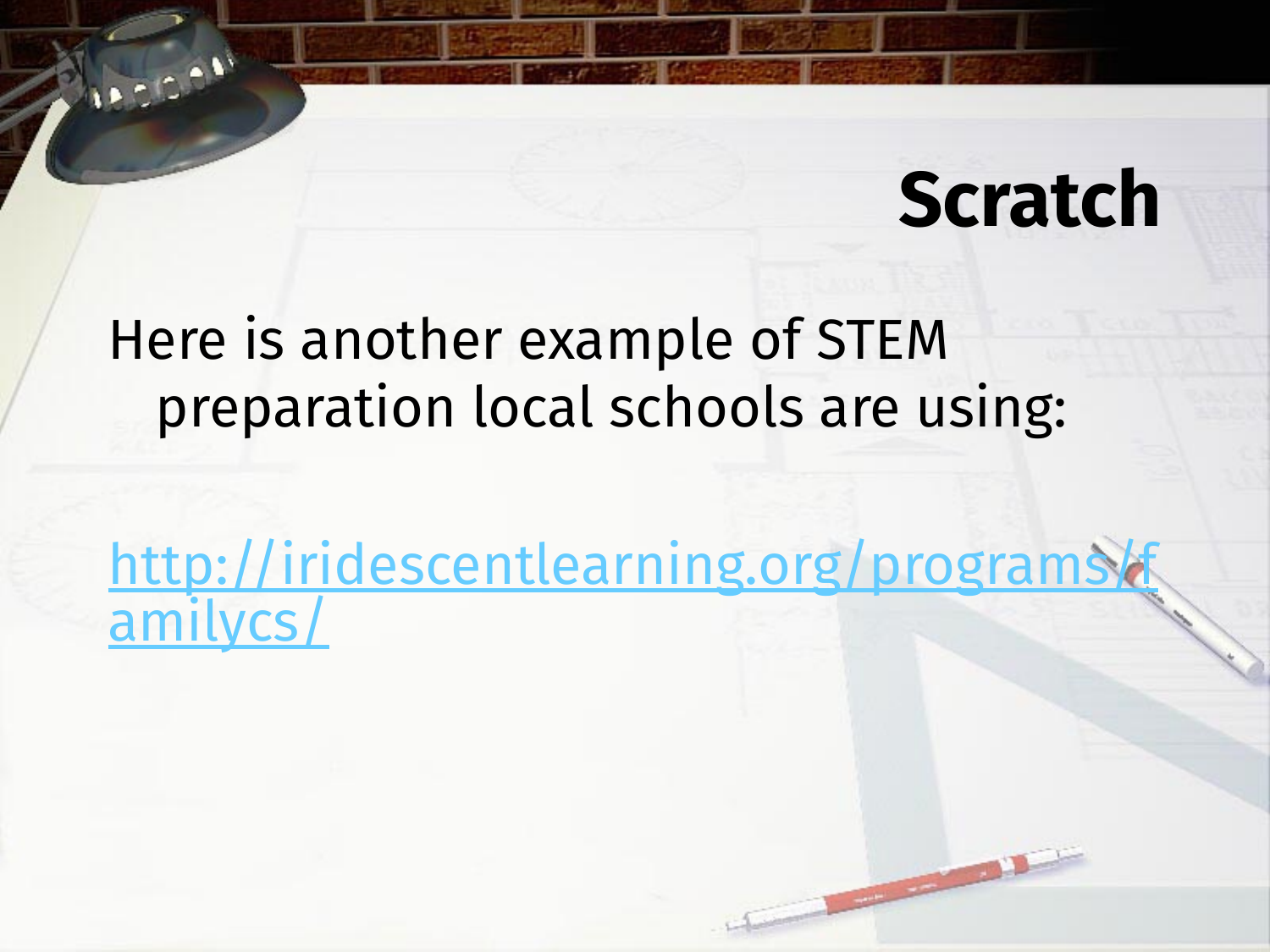

# Scratch
Here is another example of STEM preparation local schools are using:

http://iridescentlearning.org/programs/familycs/